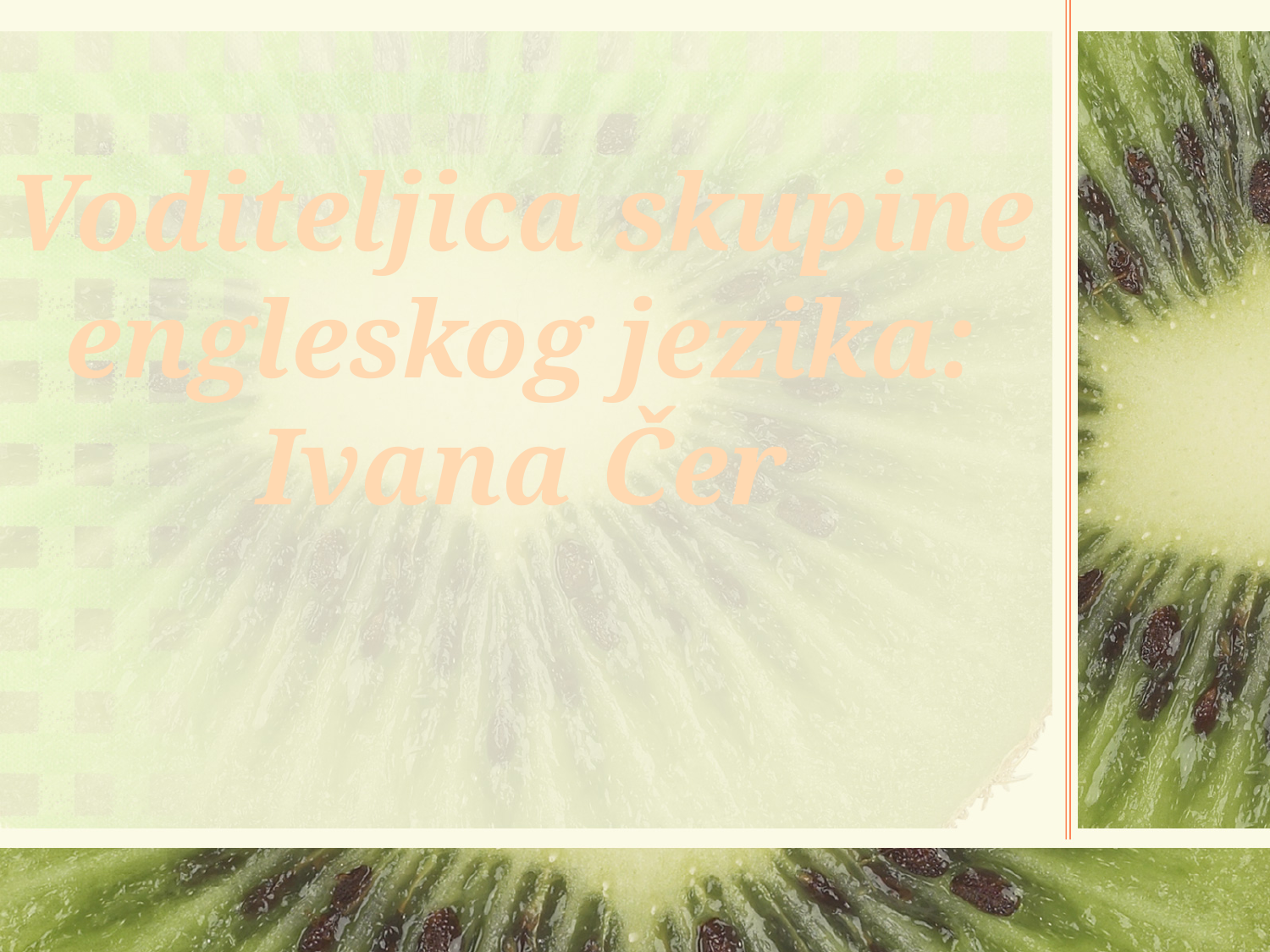

# Voditeljica skupine engleskog jezika: Ivana Čer